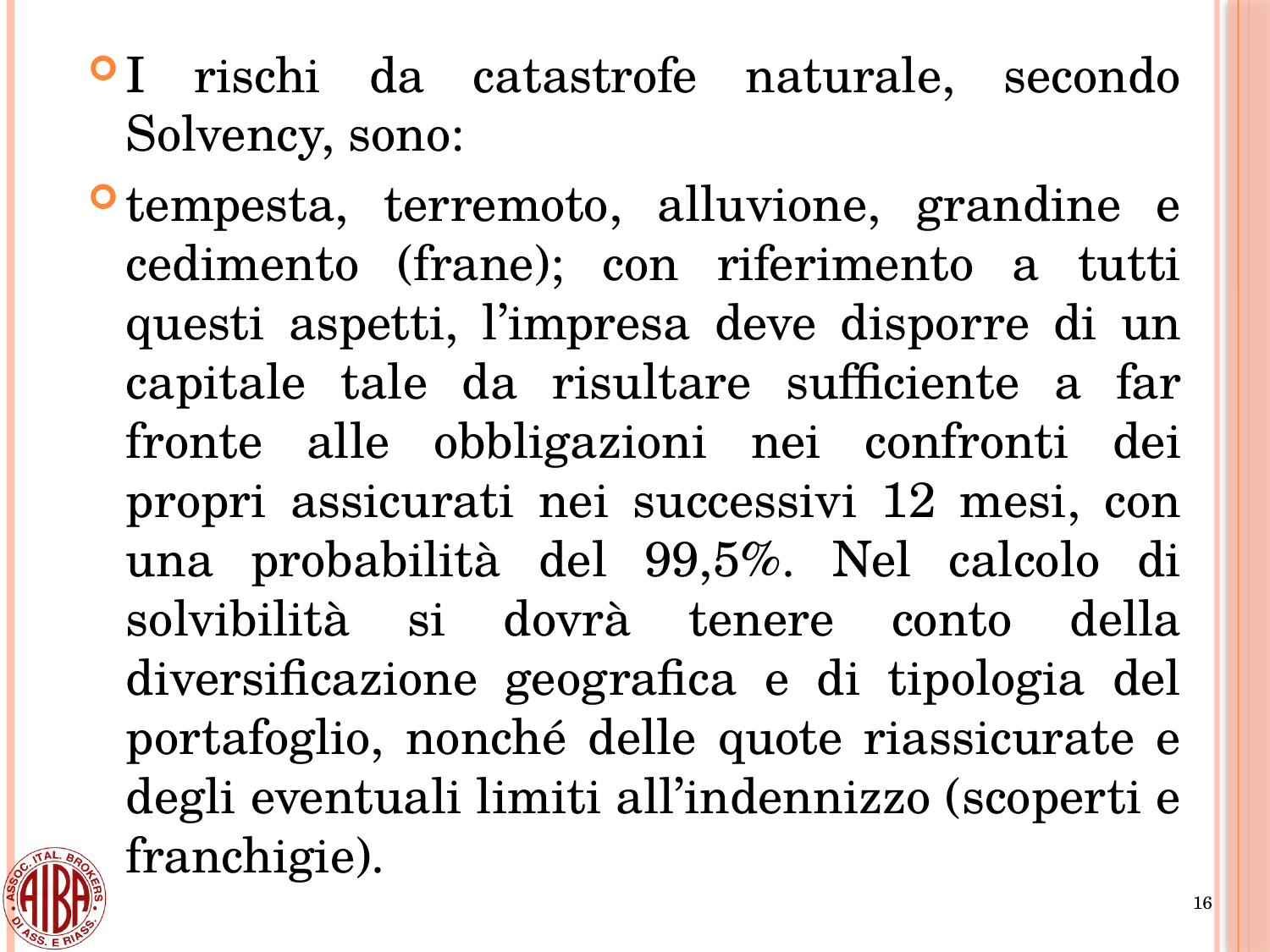

I rischi da catastrofe naturale, secondo Solvency, sono:
tempesta, terremoto, alluvione, grandine e cedimento (frane); con riferimento a tutti questi aspetti, l’impresa deve disporre di un capitale tale da risultare sufficiente a far fronte alle obbligazioni nei confronti dei propri assicurati nei successivi 12 mesi, con una probabilità del 99,5%. Nel calcolo di solvibilità si dovrà tenere conto della diversificazione geografica e di tipologia del portafoglio, nonché delle quote riassicurate e degli eventuali limiti all’indennizzo (scoperti e franchigie).

16